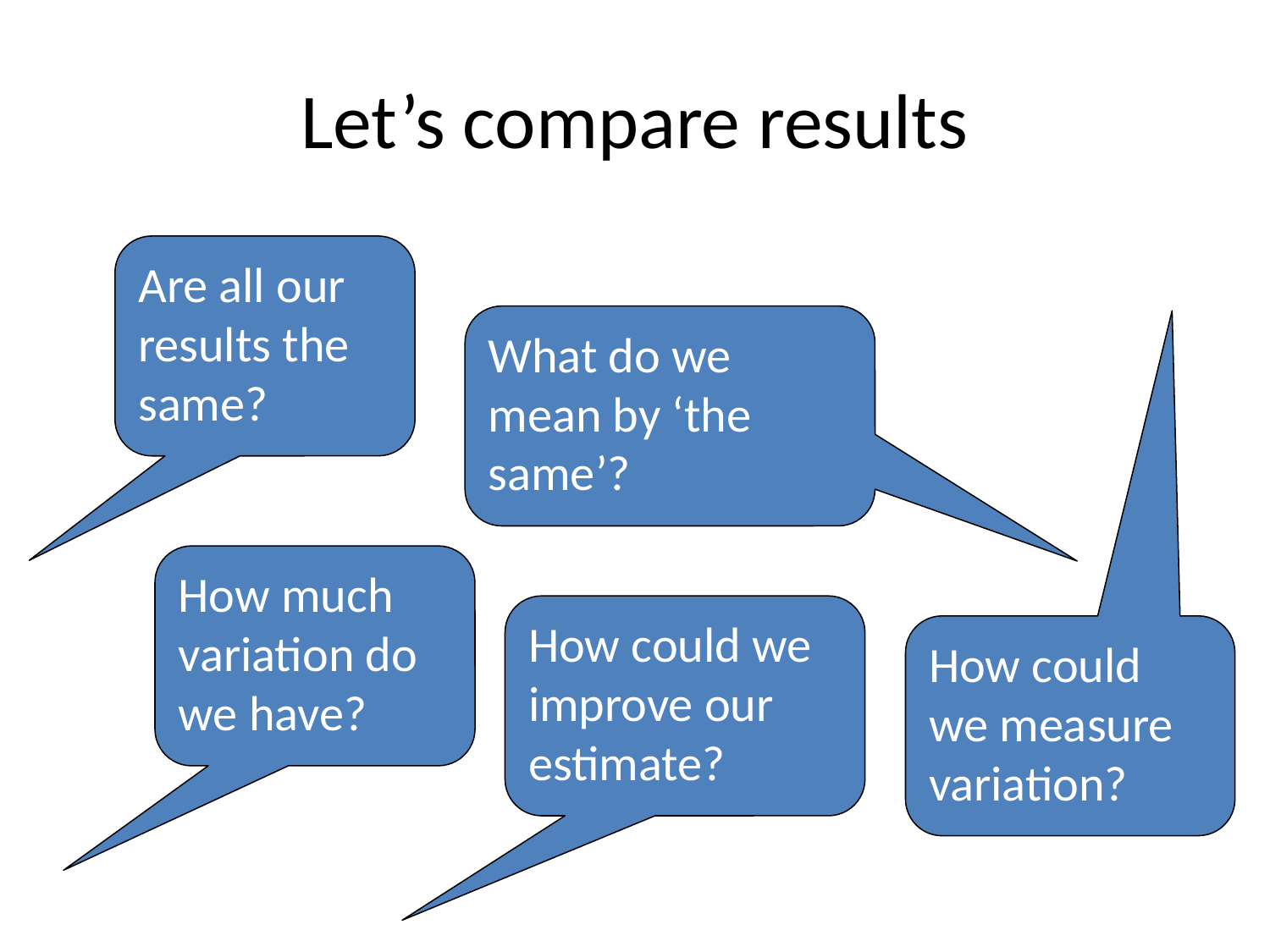

# Let’s compare results
Are all our results the same?
What do we mean by ‘the same’?
How much variation do we have?
How could we improve our estimate?
How could we measure variation?